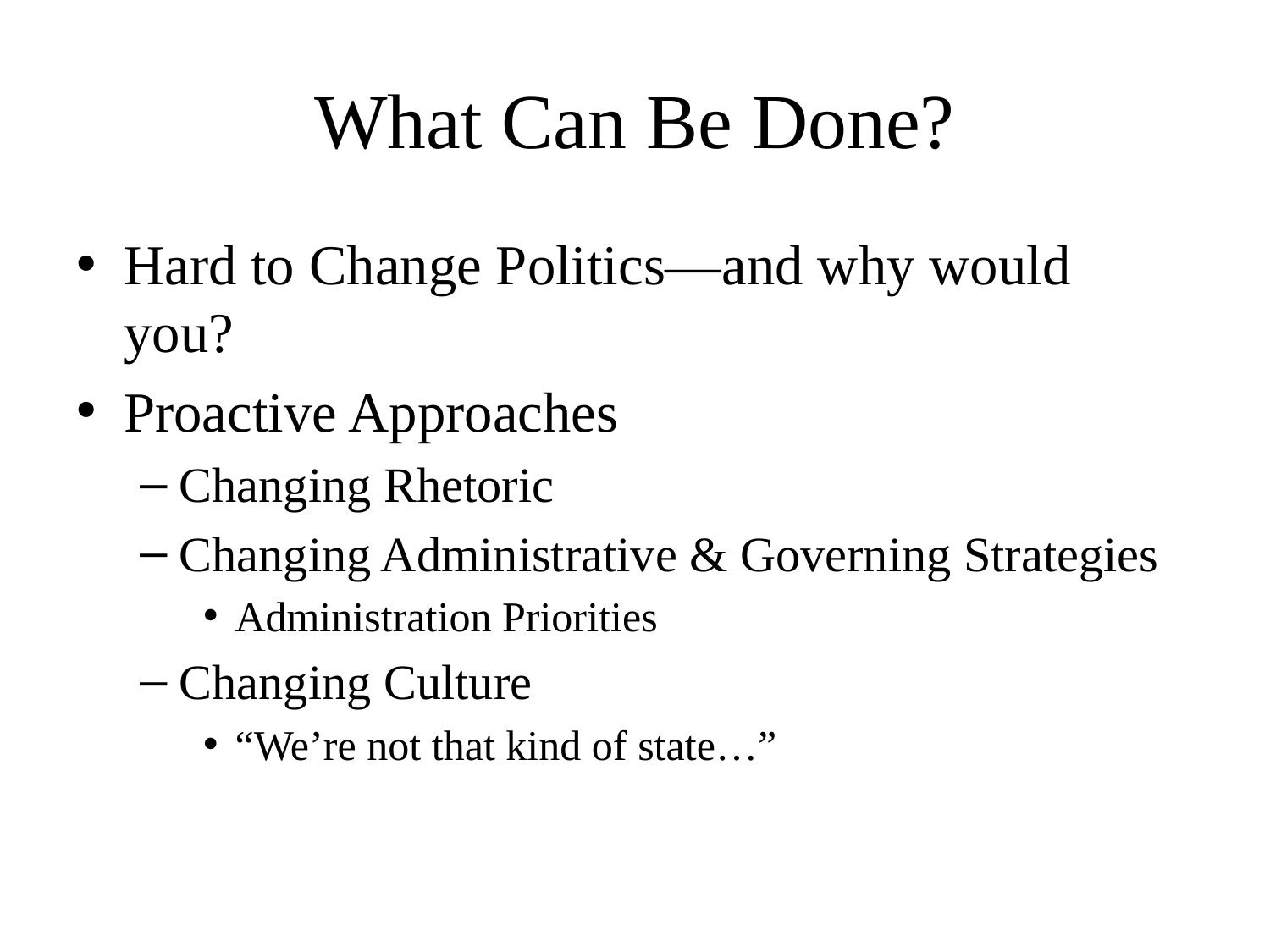

# What Can Be Done?
Hard to Change Politics—and why would you?
Proactive Approaches
Changing Rhetoric
Changing Administrative & Governing Strategies
Administration Priorities
Changing Culture
“We’re not that kind of state…”